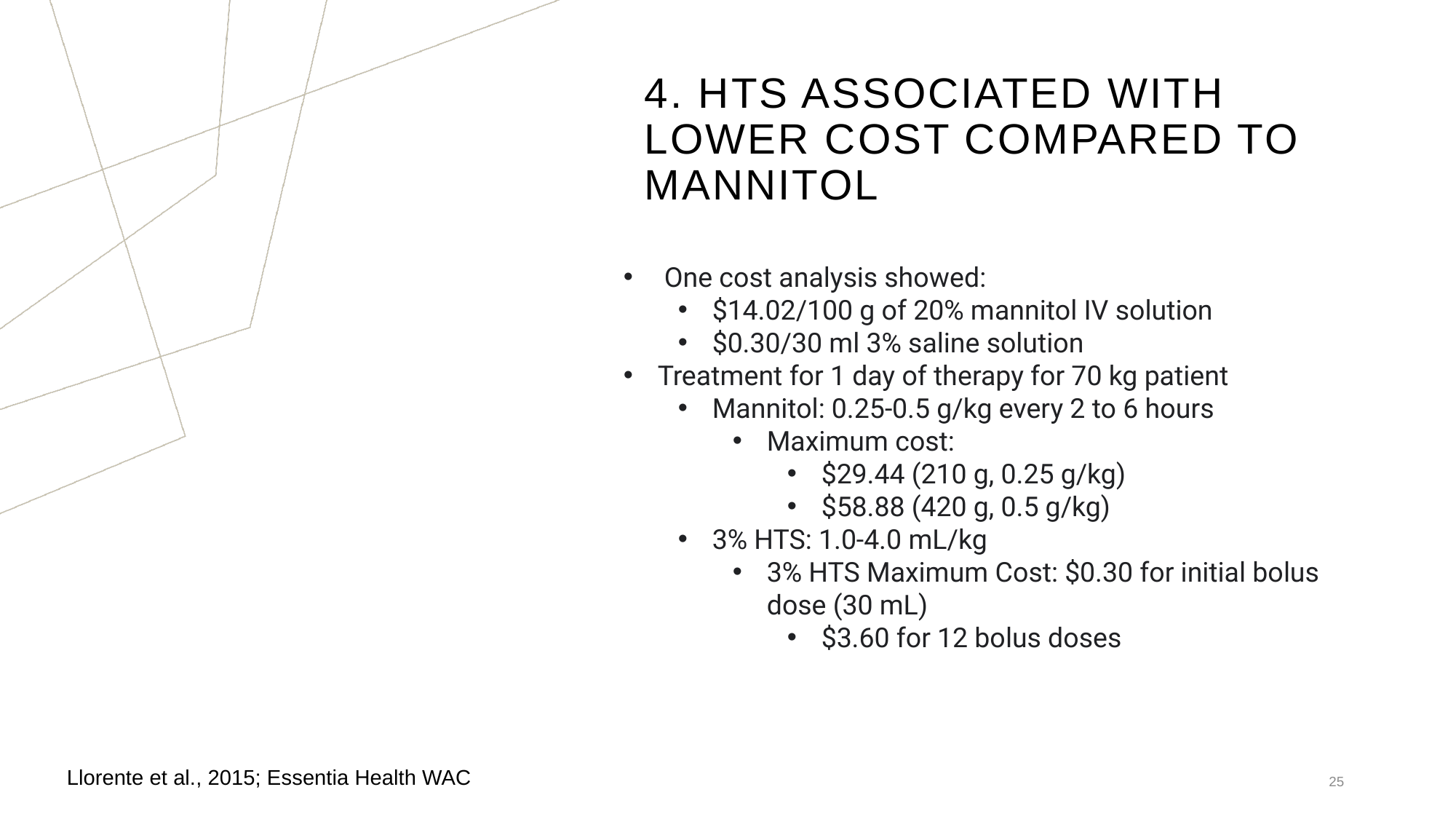

# 4. HTS Associated with Lower Cost Compared to Mannitol

 One cost analysis showed:
$14.02/100 g of 20% mannitol IV solution
$0.30/30 ml 3% saline solution
Treatment for 1 day of therapy for 70 kg patient
Mannitol: 0.25-0.5 g/kg every 2 to 6 hours
Maximum cost:
$29.44 (210 g, 0.25 g/kg)
$58.88 (420 g, 0.5 g/kg)
3% HTS: 1.0-4.0 mL/kg
3% HTS Maximum Cost: $0.30 for initial bolus dose (30 mL)
$3.60 for 12 bolus doses
Llorente et al., 2015; Essentia Health WAC
25